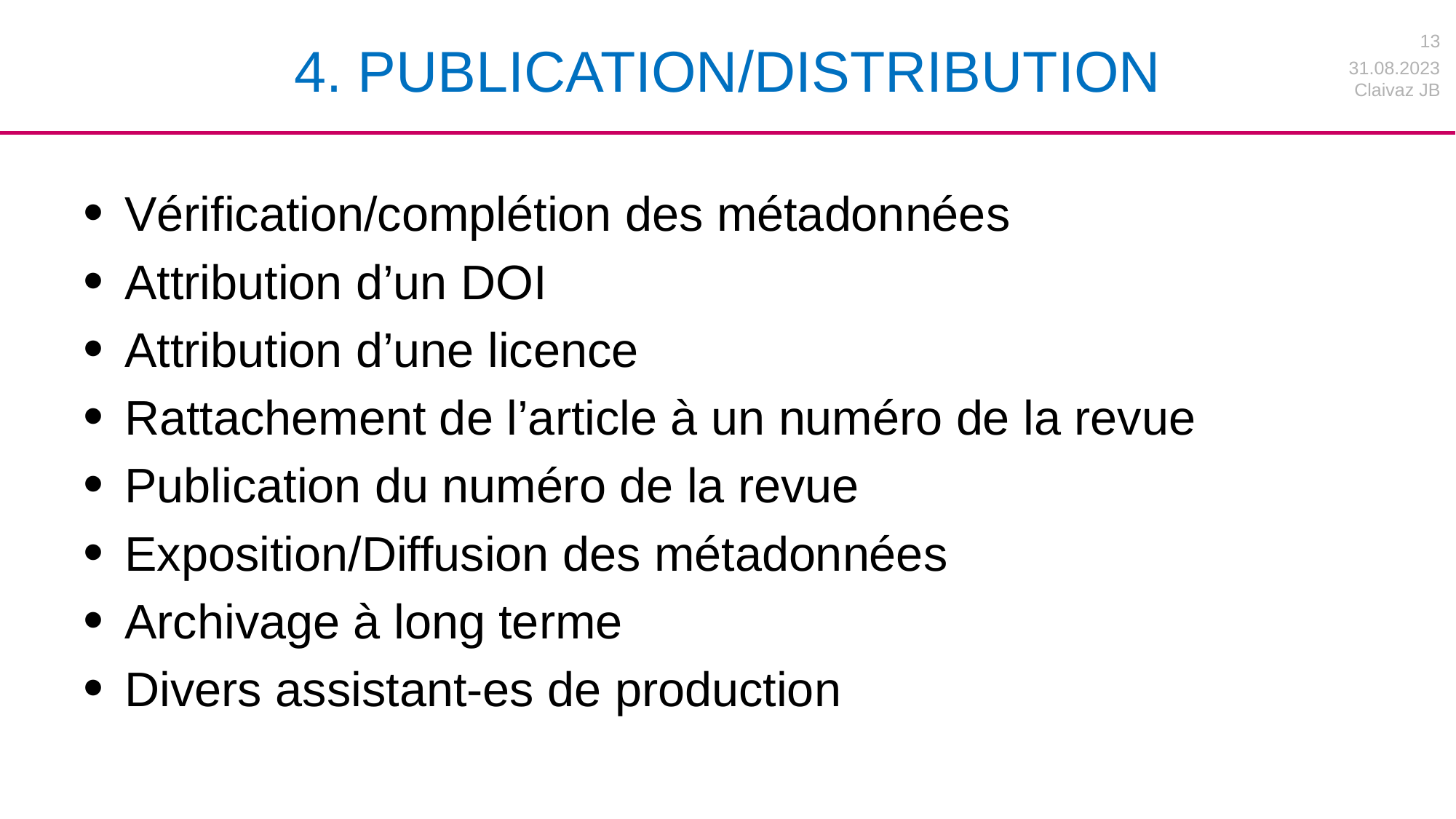

# 4. Publication/Distribution
13
31.08.2023 Claivaz JB
Vérification/complétion des métadonnées
Attribution d’un DOI
Attribution d’une licence
Rattachement de l’article à un numéro de la revue
Publication du numéro de la revue
Exposition/Diffusion des métadonnées
Archivage à long terme
Divers assistant-es de production